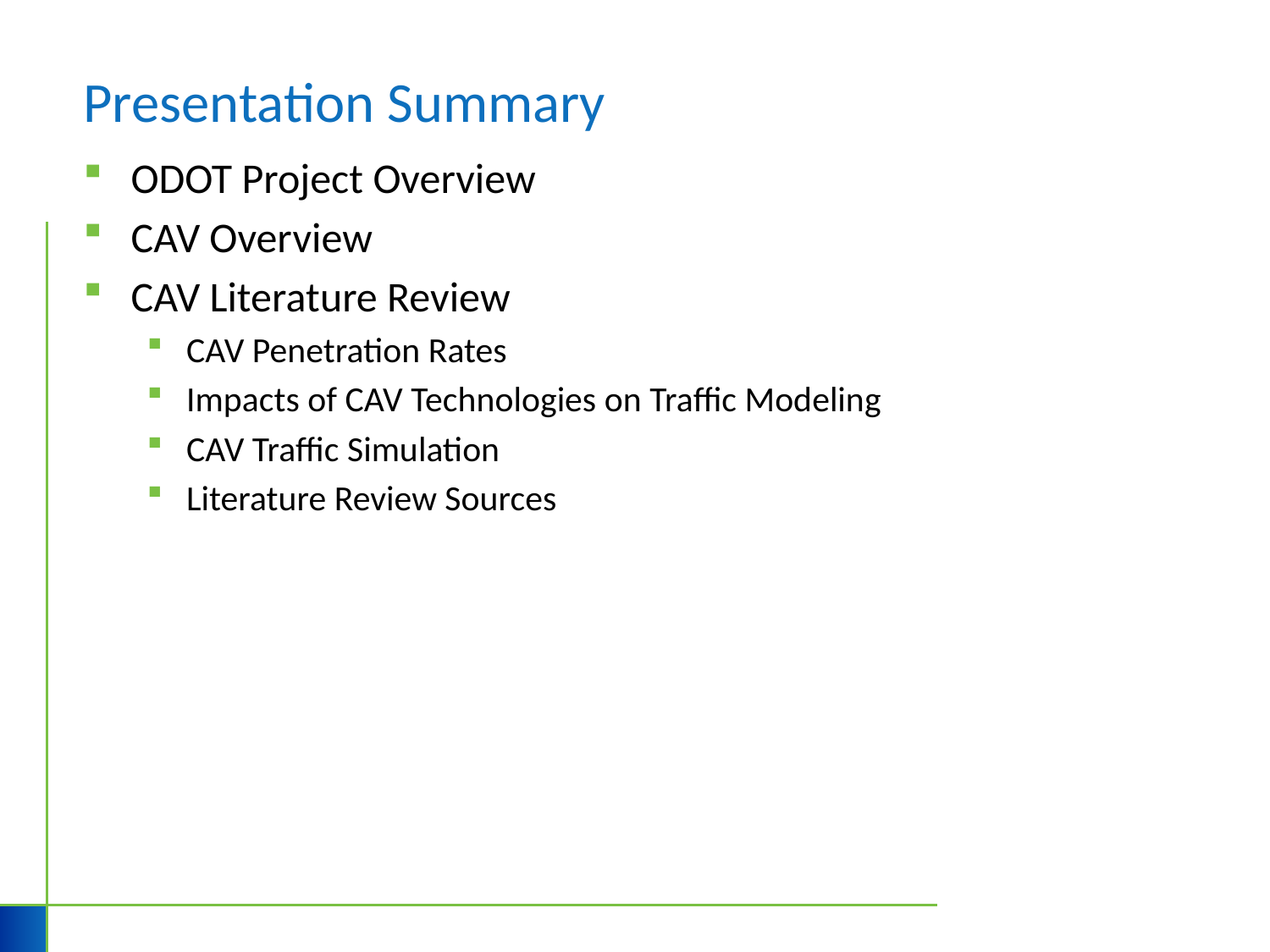

# Presentation Summary
ODOT Project Overview
CAV Overview
CAV Literature Review
CAV Penetration Rates
Impacts of CAV Technologies on Traffic Modeling
CAV Traffic Simulation
Literature Review Sources